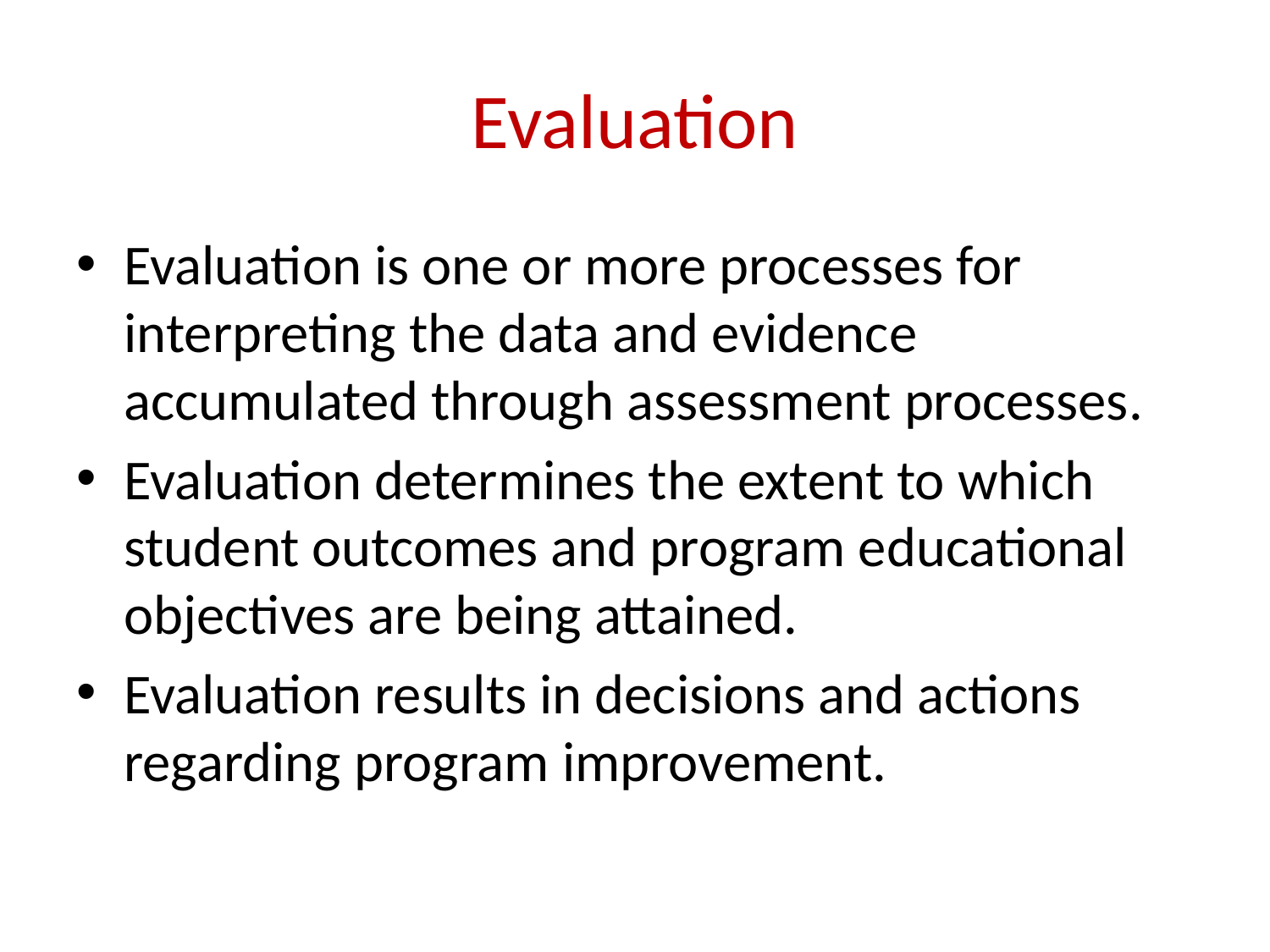

# Evaluation
Evaluation is one or more processes for interpreting the data and evidence accumulated through assessment processes.
Evaluation determines the extent to which student outcomes and program educational objectives are being attained.
Evaluation results in decisions and actions regarding program improvement.